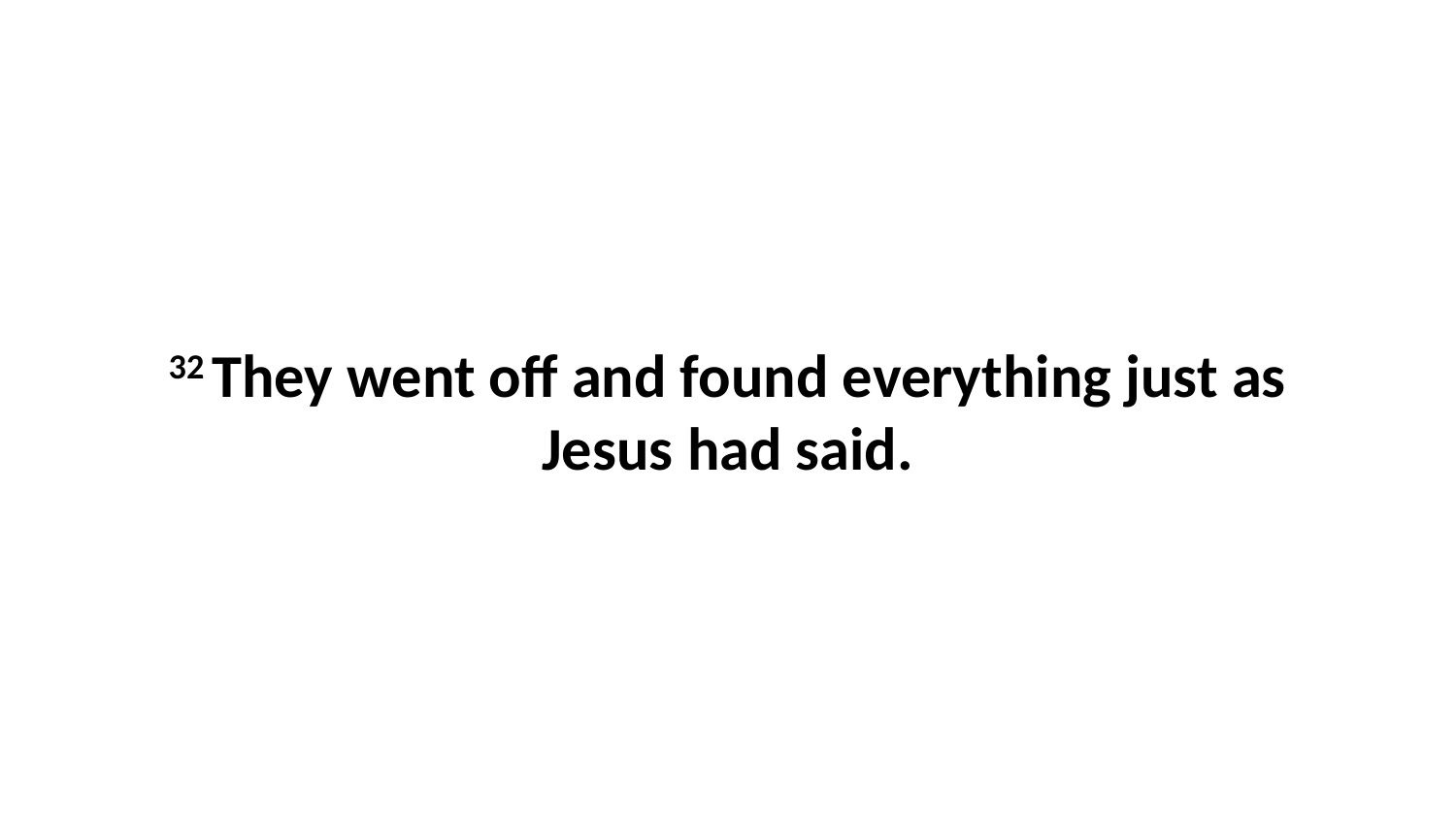

32 They went off and found everything just as Jesus had said.